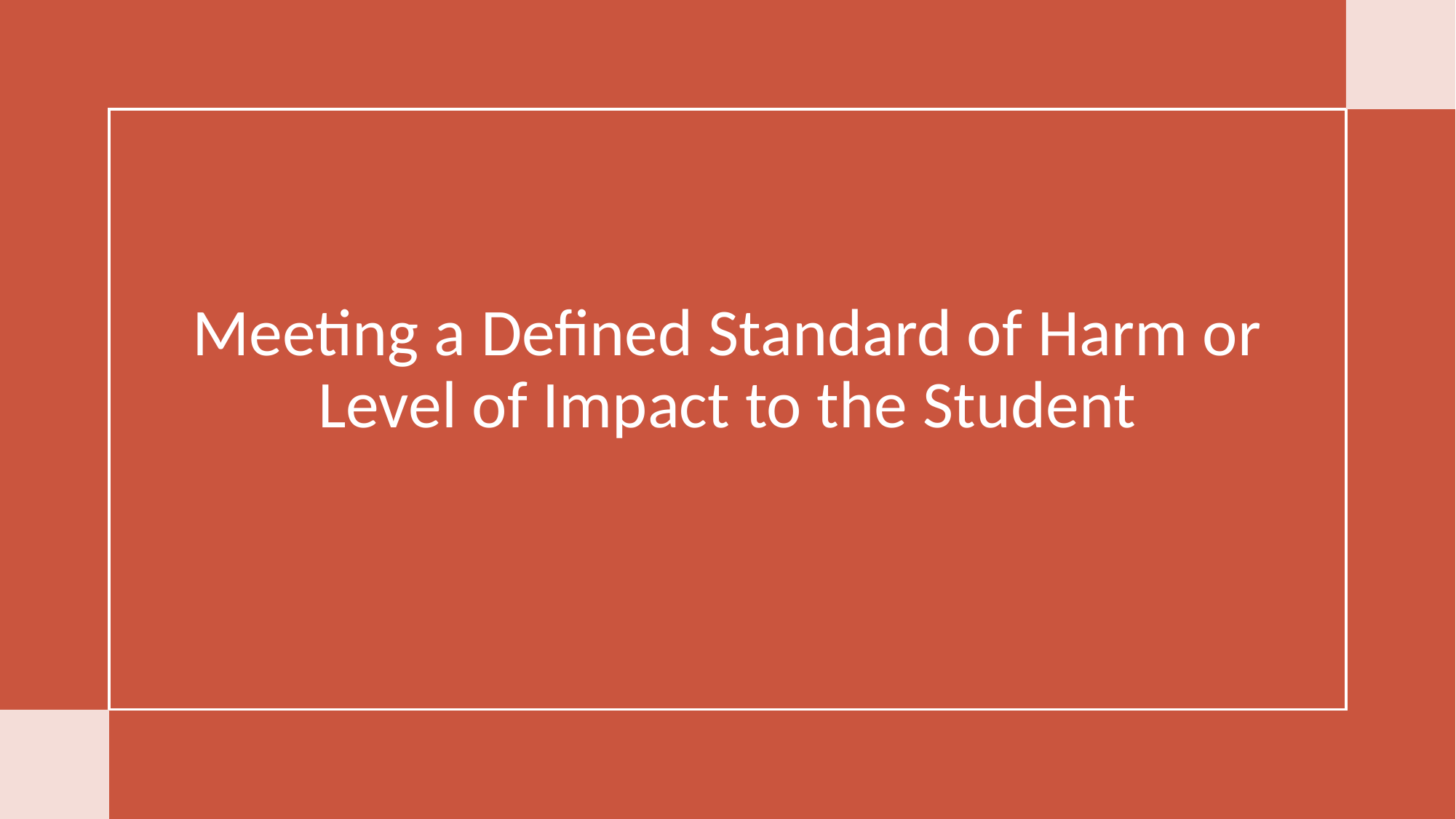

# Meeting a Defined Standard of Harm or Level of Impact to the Student